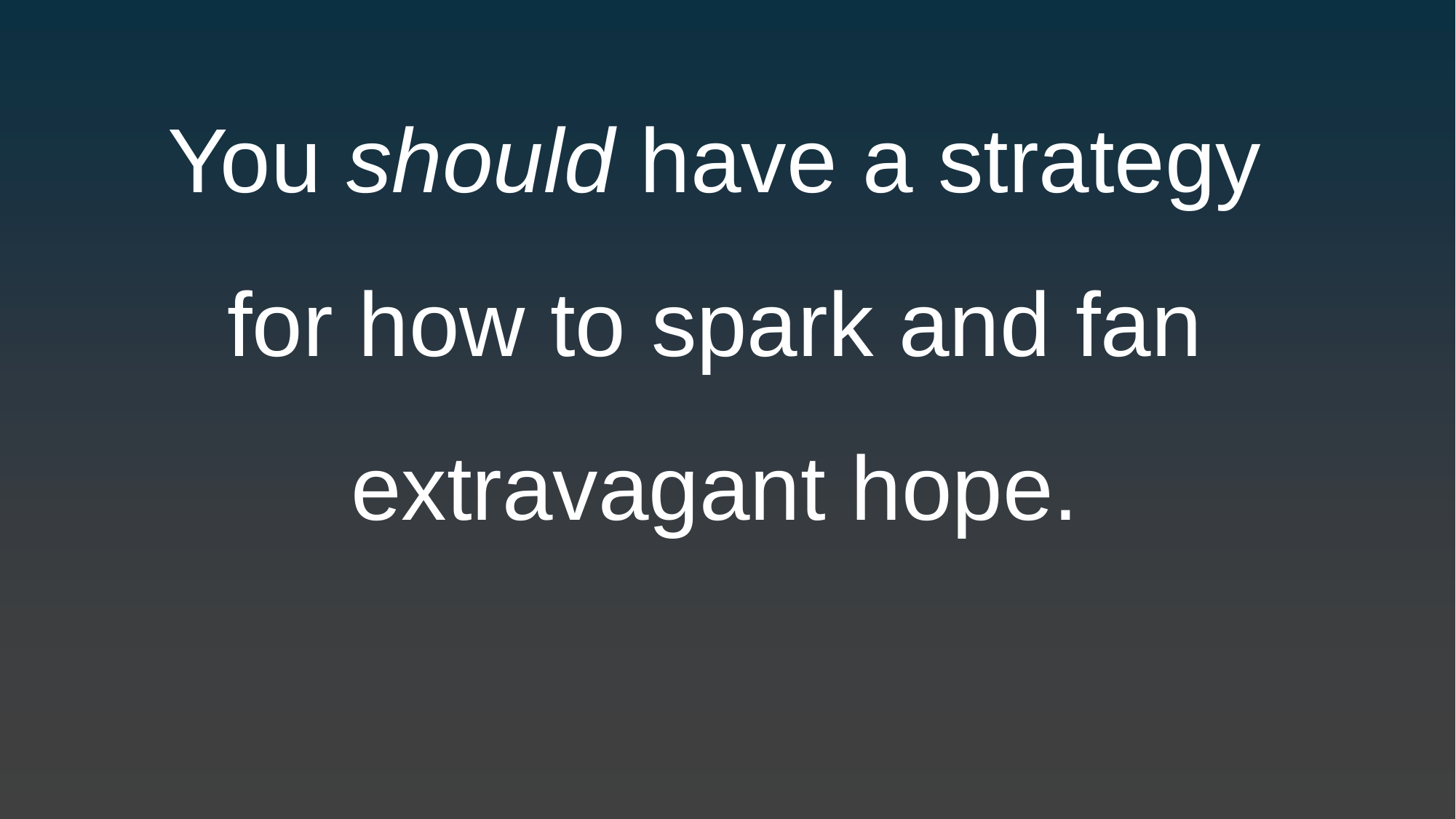

You should have a strategy
for how to spark and fan
extravagant hope.